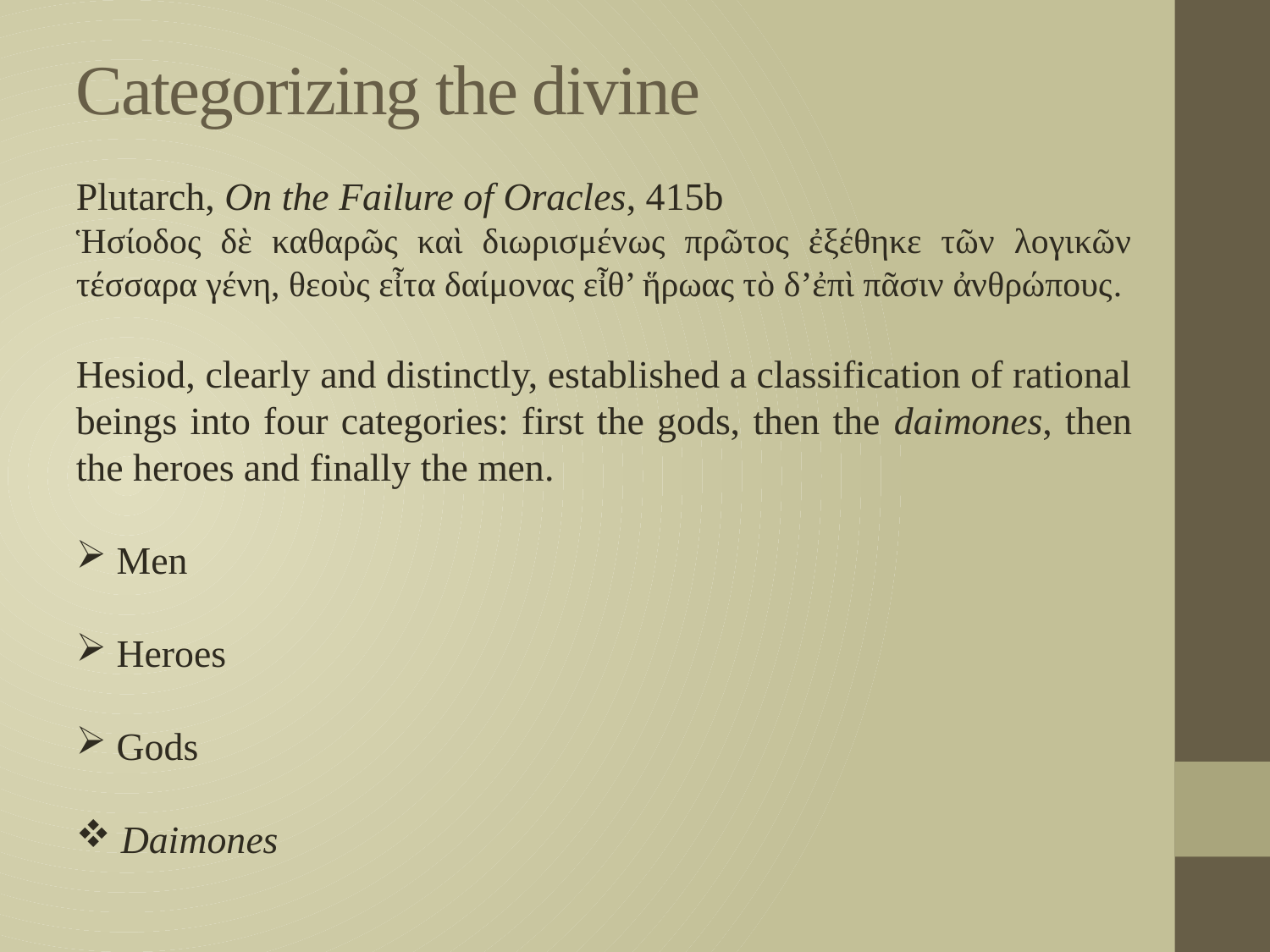

Categorizing the divine

Plutarch, On the Failure of Oracles, 415b
Ἡσίοδος δὲ καθαρῶς καὶ διωρισμένως πρῶτος ἐξέθηκε τῶν λογικῶν τέσσαρα γένη, θεοὺς εἶτα δαίμονας εἶθ’ ἥρωας τὸ δ’ἐπὶ πᾶσιν ἀνθρώπους.

Hesiod, clearly and distinctly, established a classification of rational beings into four categories: first the gods, then the daimones, then the heroes and finally the men.

 Men

 Heroes

 Gods

 Daimones